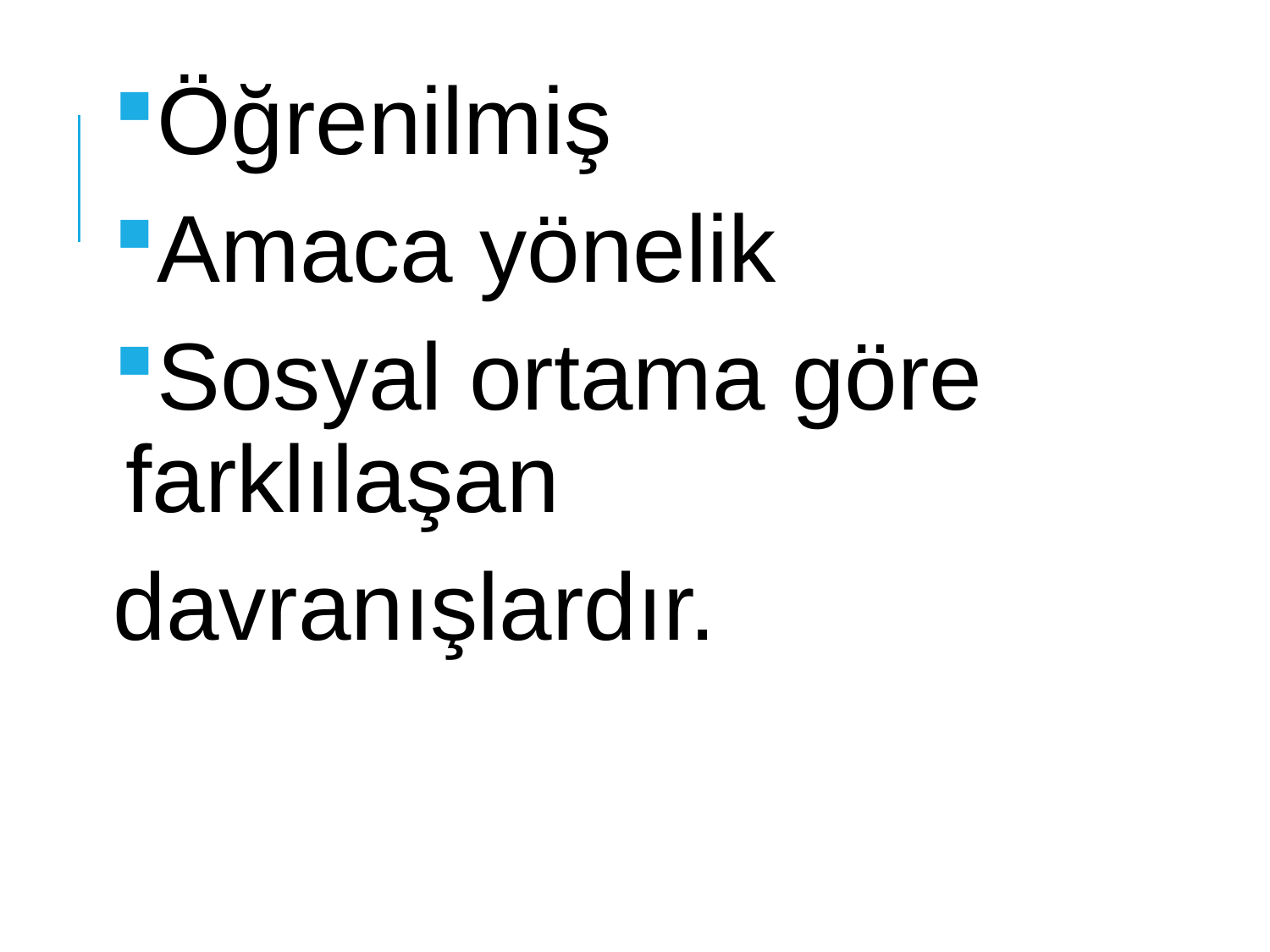

Öğrenilmiş
Amaca yönelik
Sosyal ortama göre farklılaşan
davranışlardır.